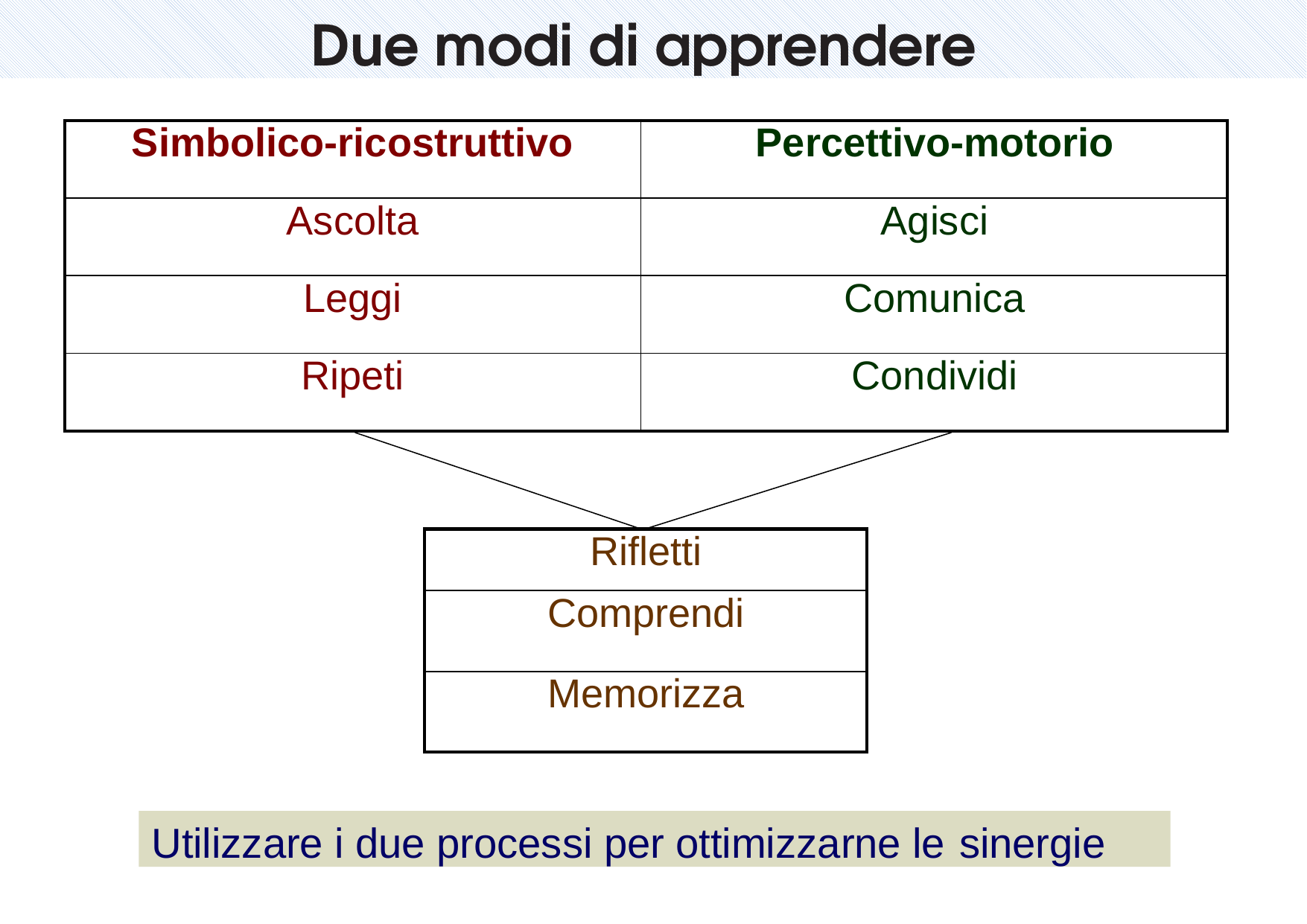

# Due modi di apprendere
| Simbolico-ricostruttivo | Percettivo-motorio |
| --- | --- |
| Ascolta | Agisci |
| Leggi | Comunica |
| Ripeti | Condividi |

| Rifletti |
| --- |
| Comprendi |
| Memorizza |
Utilizzare i due processi per ottimizzarne le sinergie